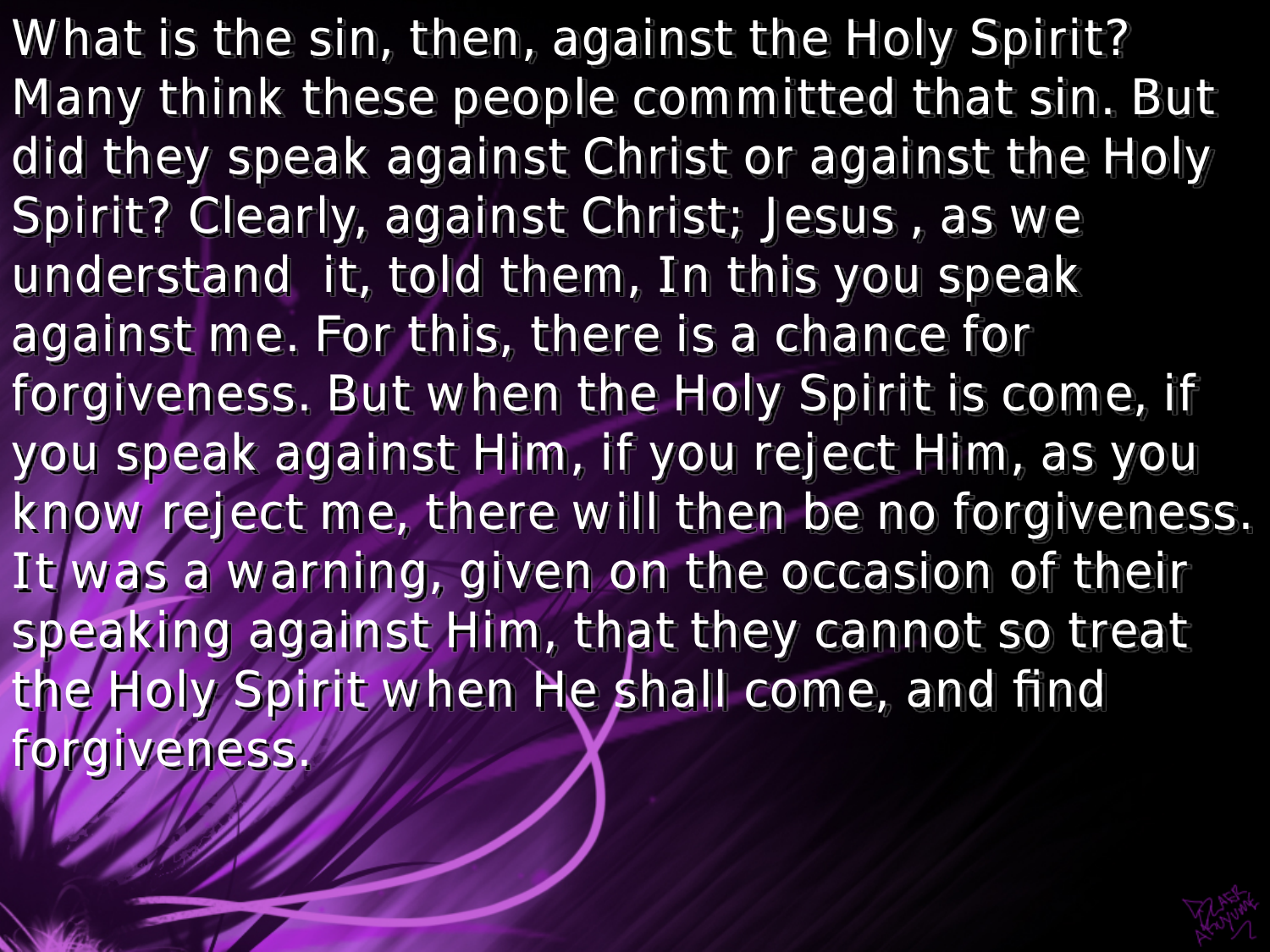

What is the sin, then, against the Holy Spirit? Many think these people committed that sin. But did they speak against Christ or against the Holy Spirit? Clearly, against Christ; Jesus , as we understand  it, told them, In this you speak against me. For this, there is a chance for forgiveness. But when the Holy Spirit is come, if you speak against Him, if you reject Him, as you know reject me, there will then be no forgiveness. It was a warning, given on the occasion of their speaking against Him, that they cannot so treat the Holy Spirit when He shall come, and find forgiveness.